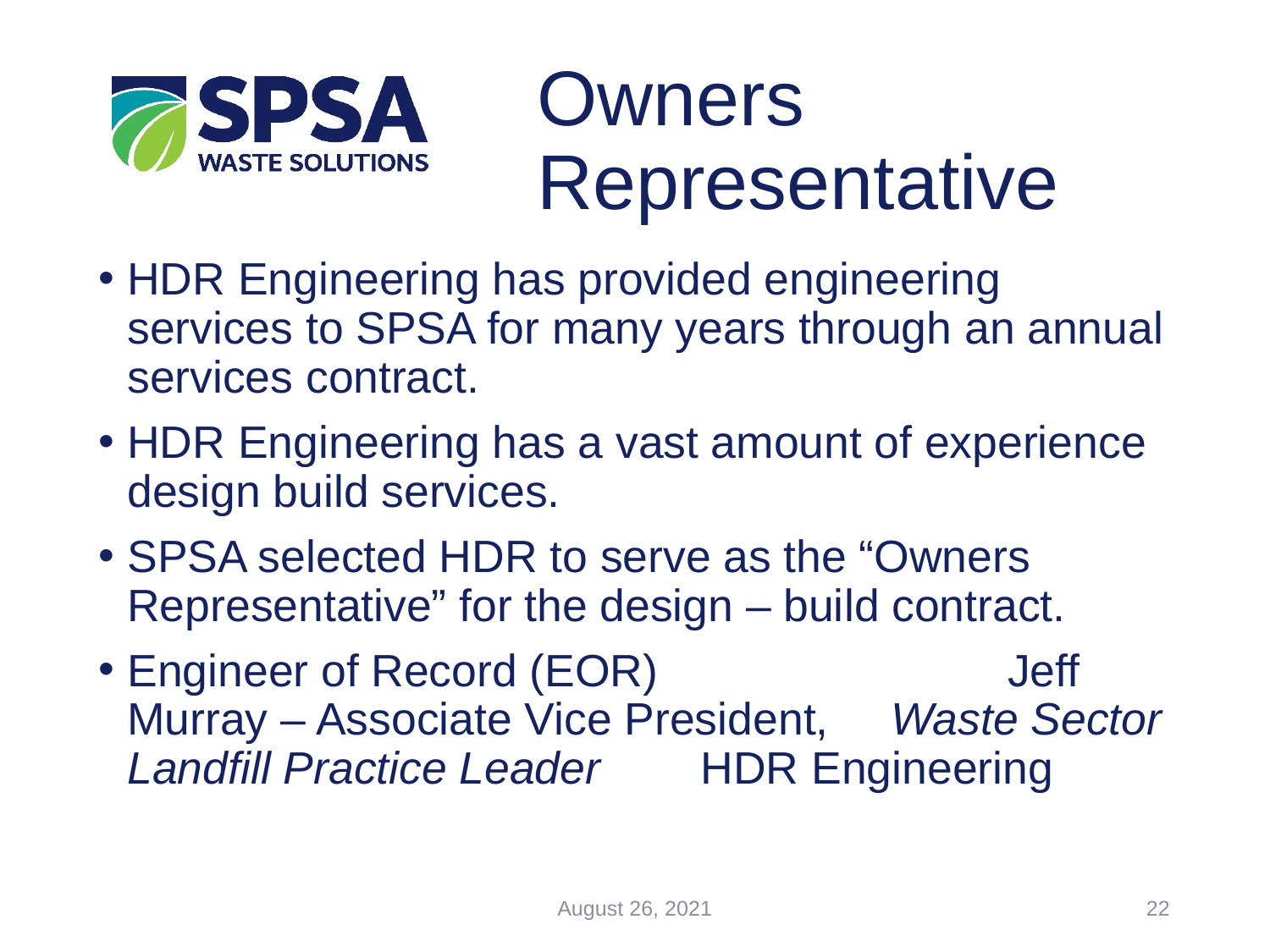

# Owners Representative
HDR Engineering has provided engineering services to SPSA for many years through an annual services contract.
HDR Engineering has a vast amount of experience design build services.
SPSA selected HDR to serve as the “Owners Representative” for the design – build contract.
Engineer of Record (EOR)                            Jeff Murray – Associate Vice President,     Waste Sector Landfill Practice Leader        HDR Engineering
August 26, 2021
22